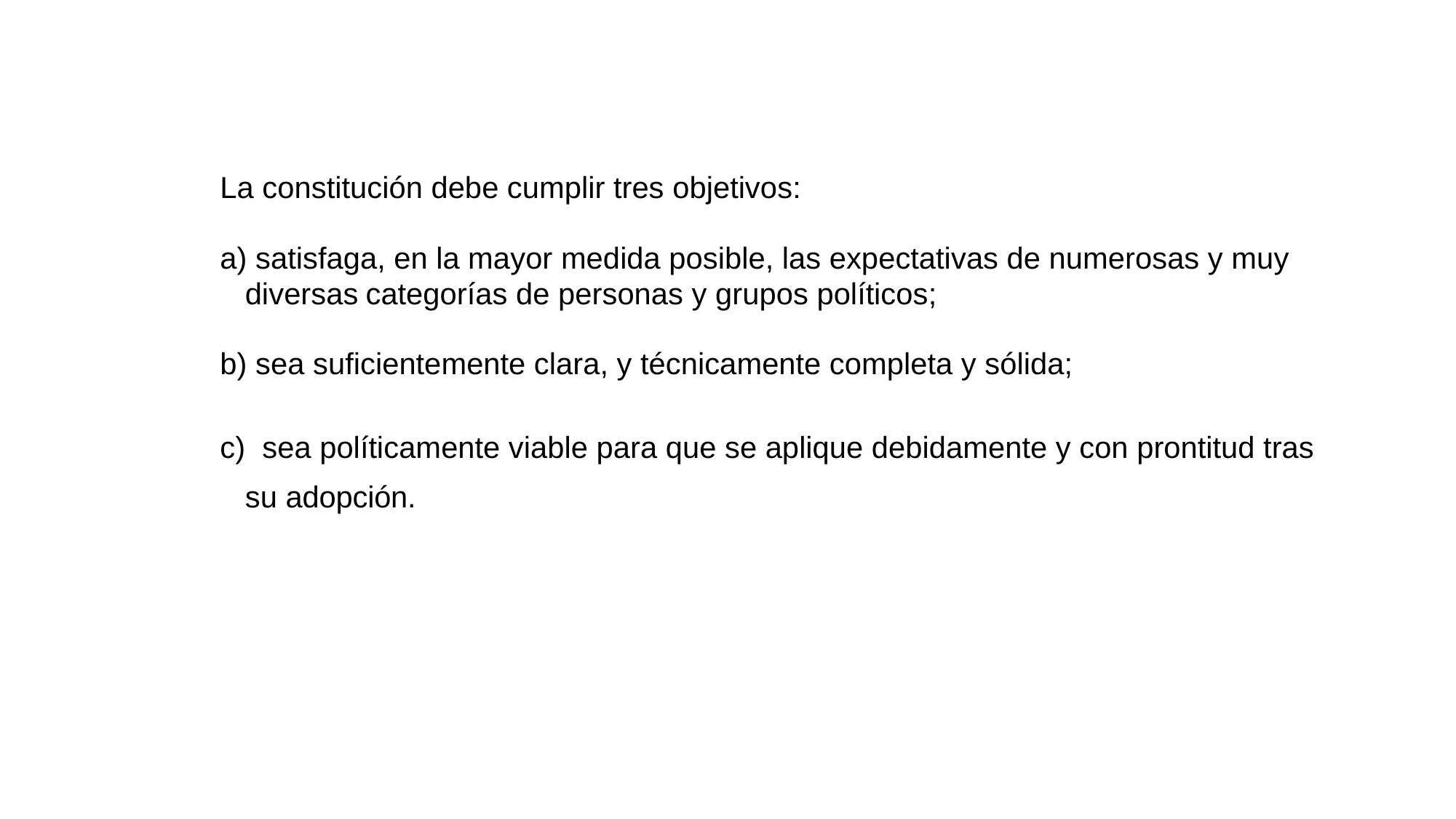

#

La constitución debe cumplir tres objetivos:

a) satisfaga, en la mayor medida posible, las expectativas de numerosas y muy
   diversas categorías de personas y grupos políticos;

b) sea suficientemente clara, y técnicamente completa y sólida;

c)  sea políticamente viable para que se aplique debidamente y con prontitud tras
   su adopción.